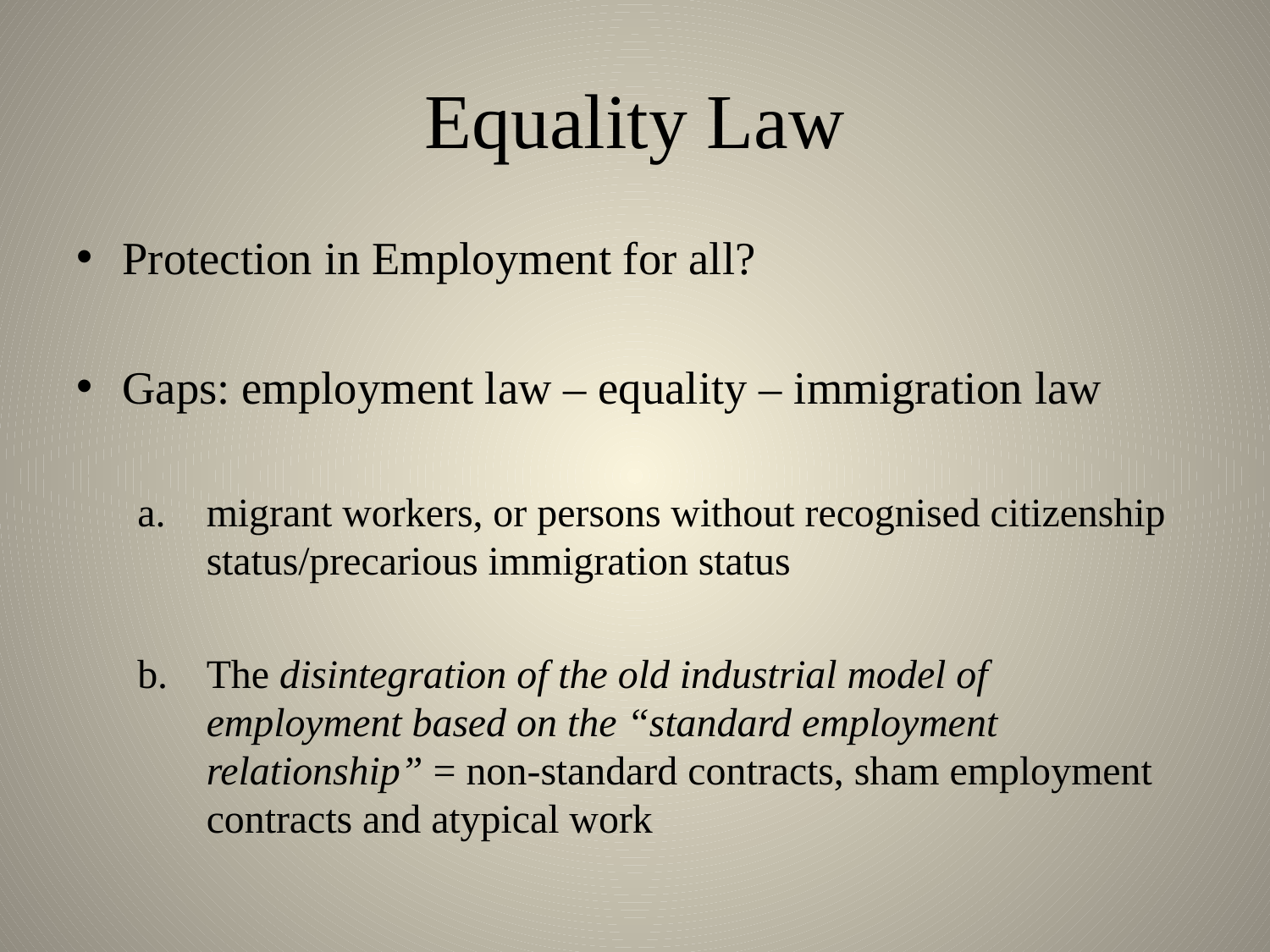

# Equality Law
Protection in Employment for all?

Gaps: employment law – equality – immigration law

migrant workers, or persons without recognised citizenship status/precarious immigration status

The disintegration of the old industrial model of employment based on the “standard employment relationship” = non-standard contracts, sham employment contracts and atypical work